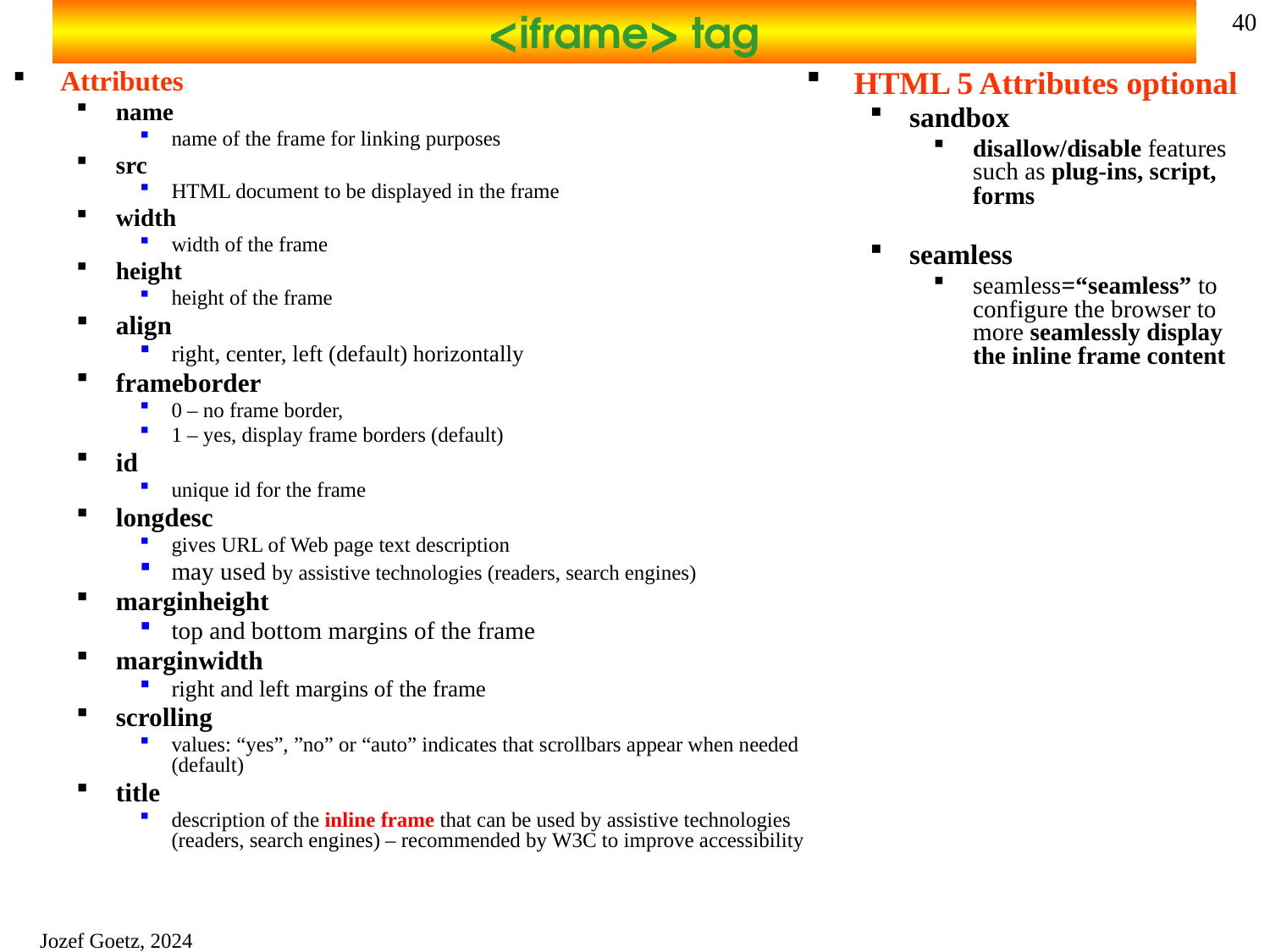

# <iframe> tag
40
Attributes
name
name of the frame for linking purposes
src
HTML document to be displayed in the frame
width
width of the frame
height
height of the frame
align
right, center, left (default) horizontally
frameborder
0 – no frame border,
1 – yes, display frame borders (default)
id
unique id for the frame
longdesc
gives URL of Web page text description
may used by assistive technologies (readers, search engines)
marginheight
top and bottom margins of the frame
marginwidth
right and left margins of the frame
scrolling
values: “yes”, ”no” or “auto” indicates that scrollbars appear when needed (default)
title
description of the inline frame that can be used by assistive technologies (readers, search engines) – recommended by W3C to improve accessibility

HTML 5 Attributes optional
sandbox
disallow/disable features such as plug-ins, script, forms

seamless
seamless=“seamless” to configure the browser to more seamlessly display the inline frame content